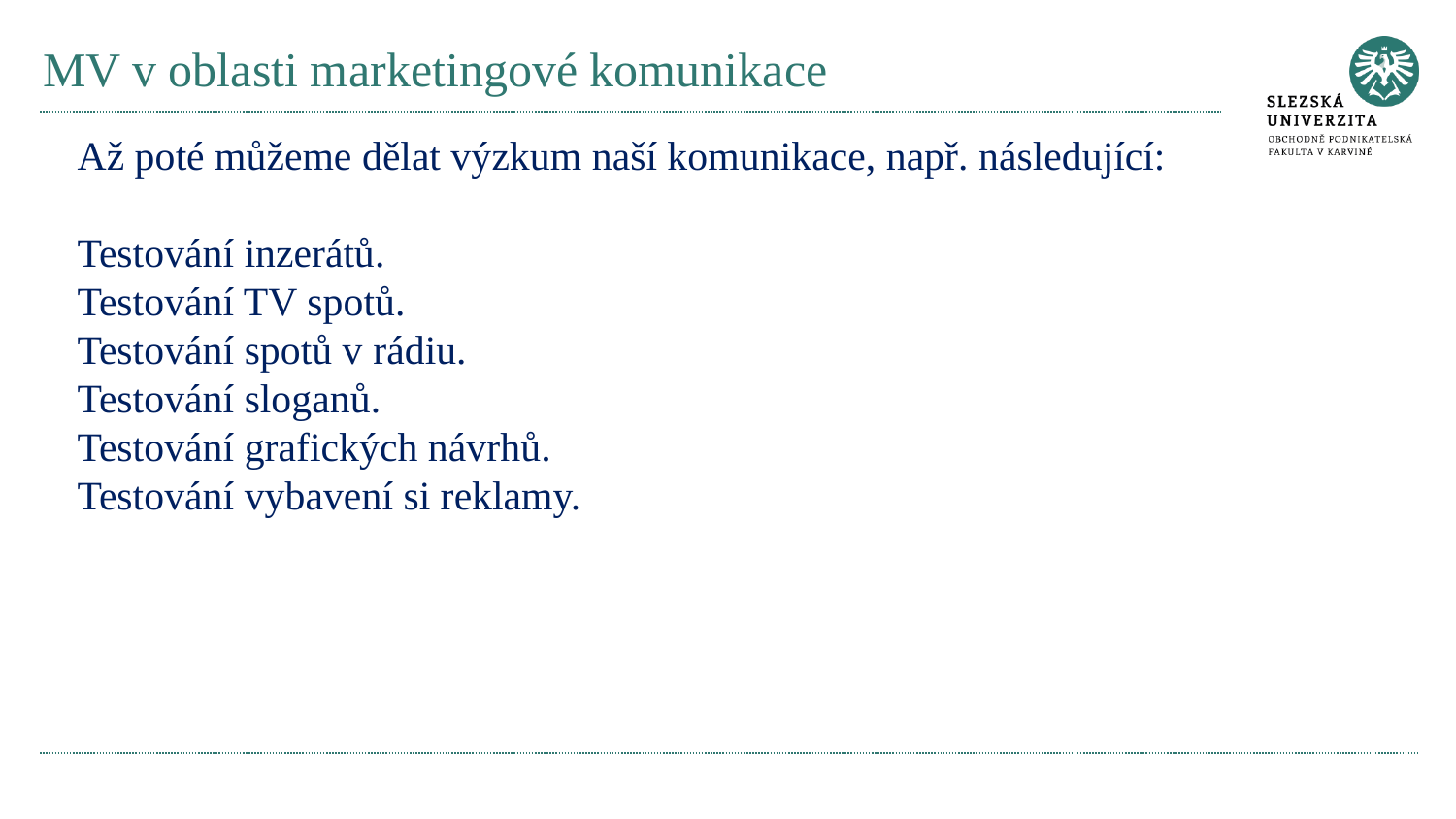

# MV v oblasti marketingové komunikace
Až poté můžeme dělat výzkum naší komunikace, např. následující:

Testování inzerátů.
Testování TV spotů.
Testování spotů v rádiu.
Testování sloganů.
Testování grafických návrhů.
Testování vybavení si reklamy.